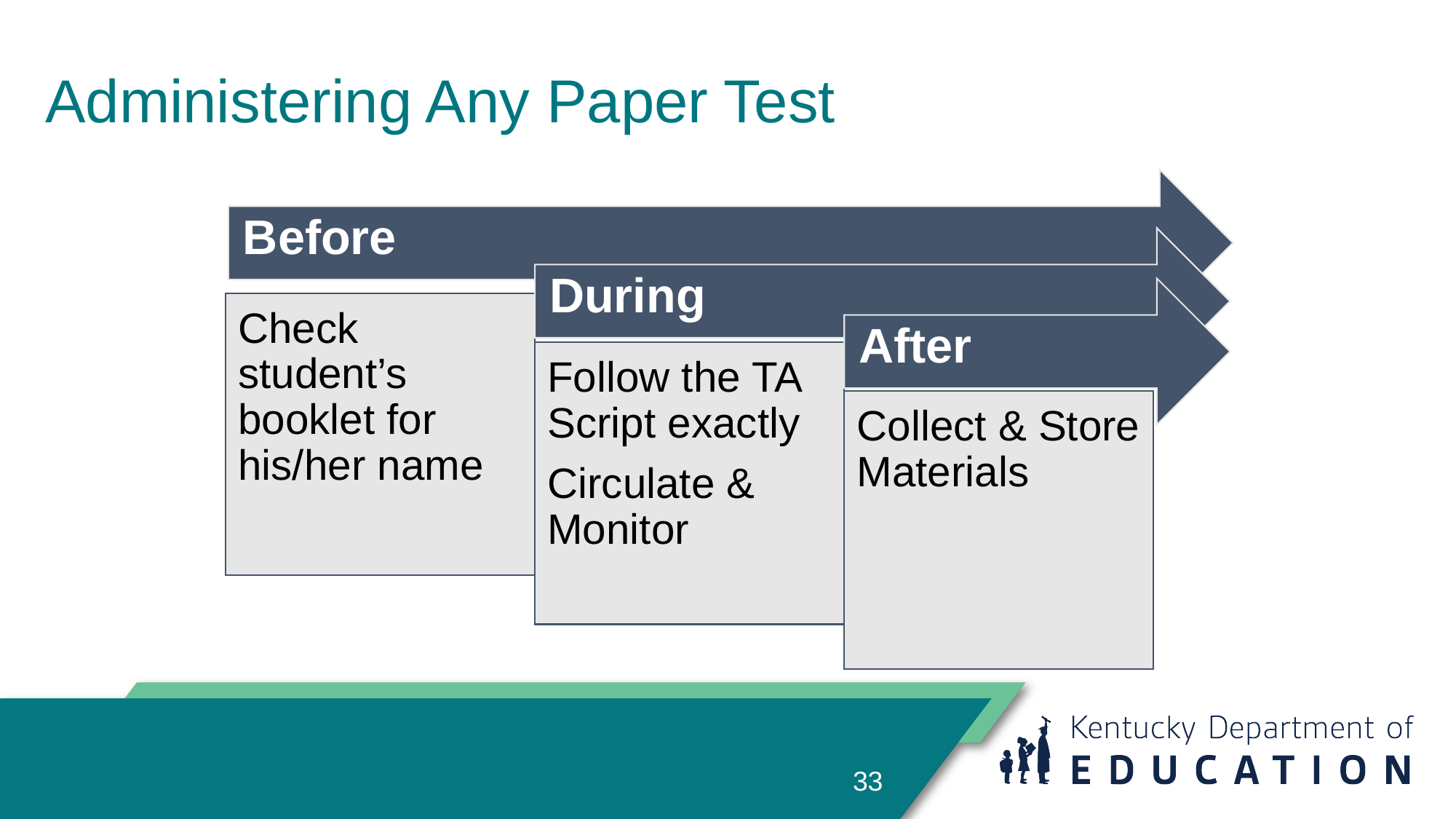

Page 17
# Administering Any Paper Test
Before
Check student’s booklet for his/her name
During
Follow the TA Script exactly
Circulate & Monitor
After
Collect & Store Materials
33